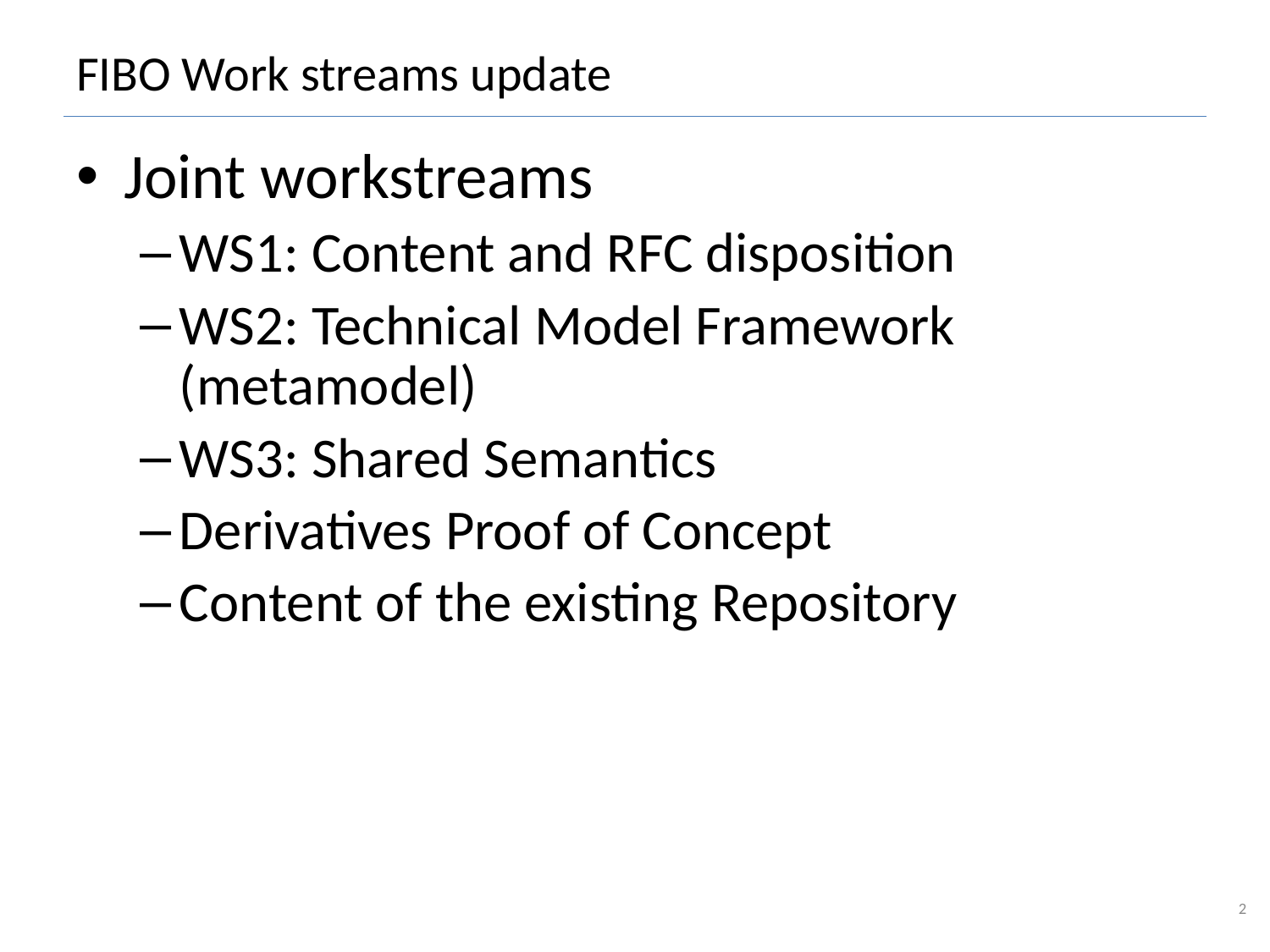

# FIBO Work streams update
Joint workstreams
WS1: Content and RFC disposition
WS2: Technical Model Framework (metamodel)
WS3: Shared Semantics
Derivatives Proof of Concept
Content of the existing Repository
2